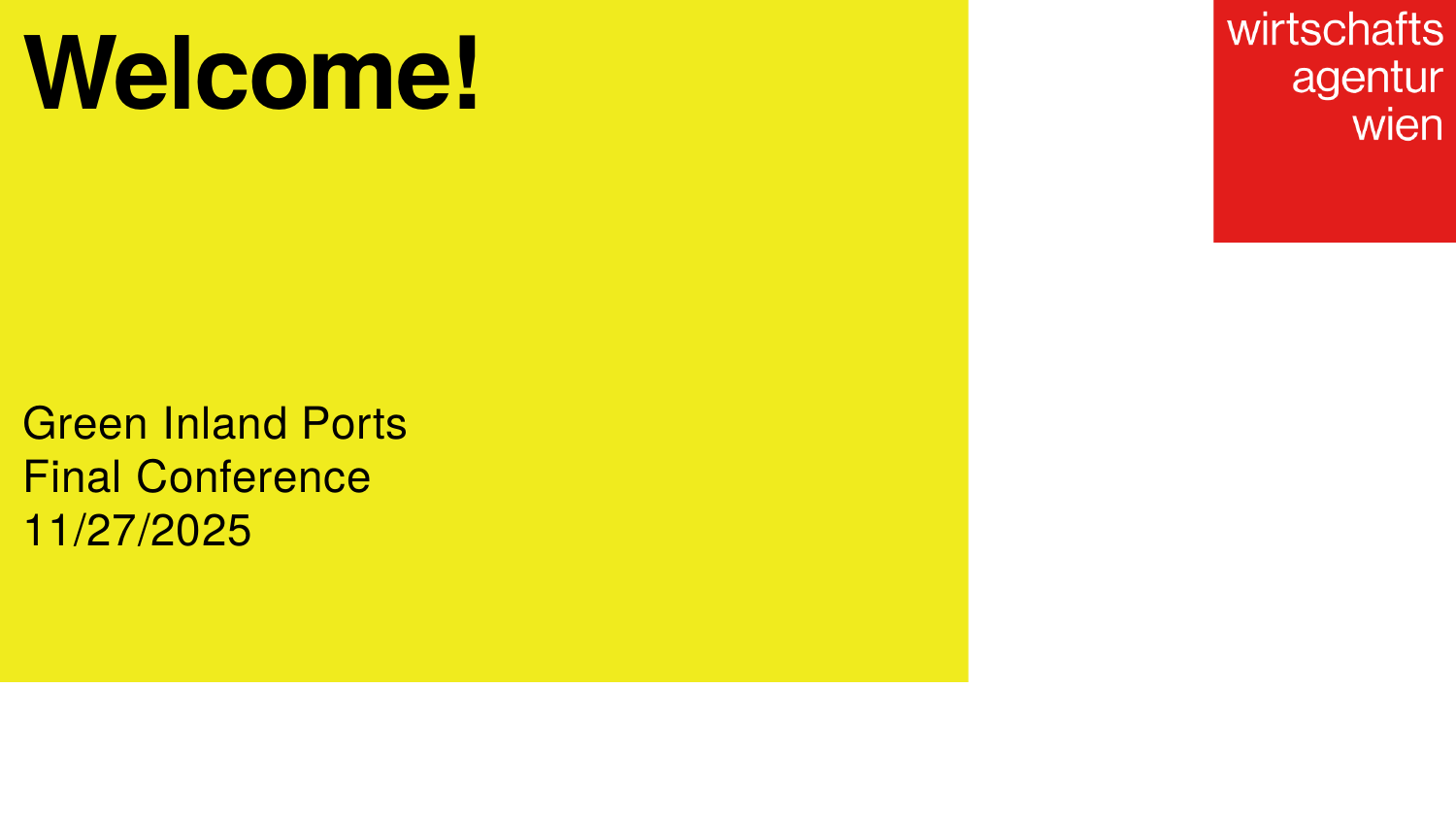

# Welcome!
Green Inland Ports
Final Conference
11/27/2025